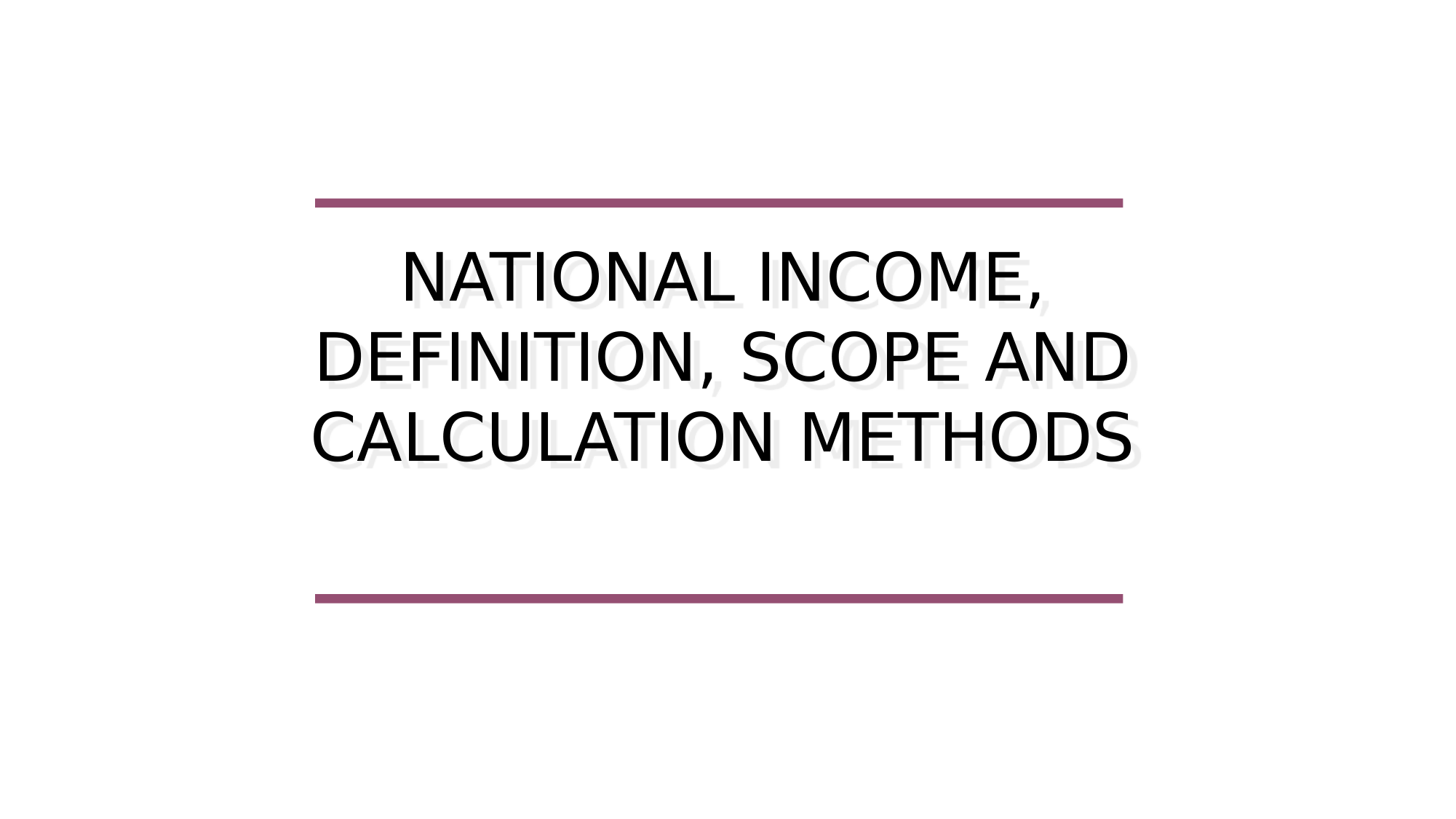

NATIONAL INCOME, DEFINITION, SCOPE AND CALCULATION METHODS